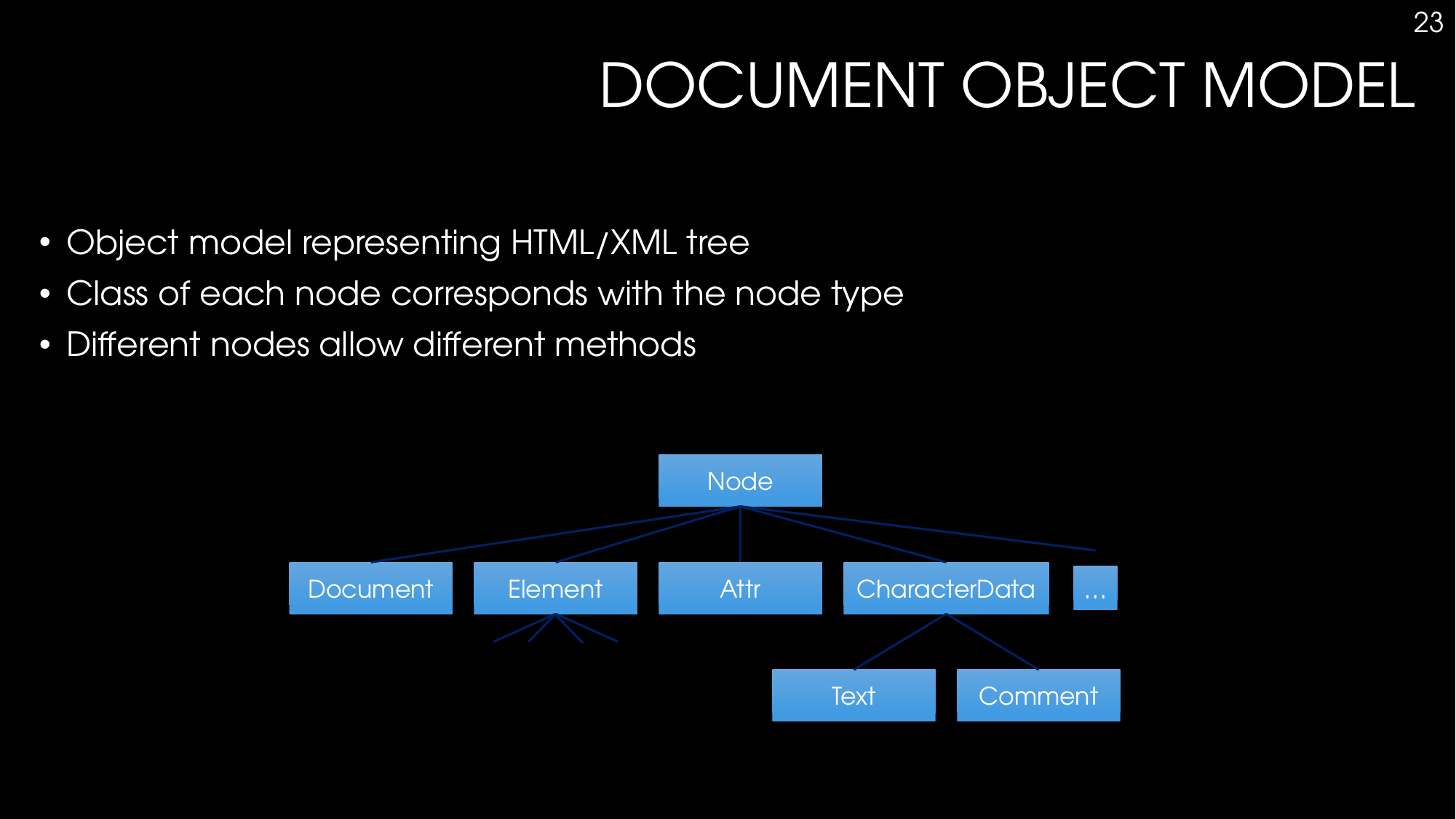

23
# Document Object Model
Object model representing HTML/XML tree
Class of each node corresponds with the node type
Different nodes allow different methods

Node
Document
Element
Attr
CharacterData
…
Text
Comment